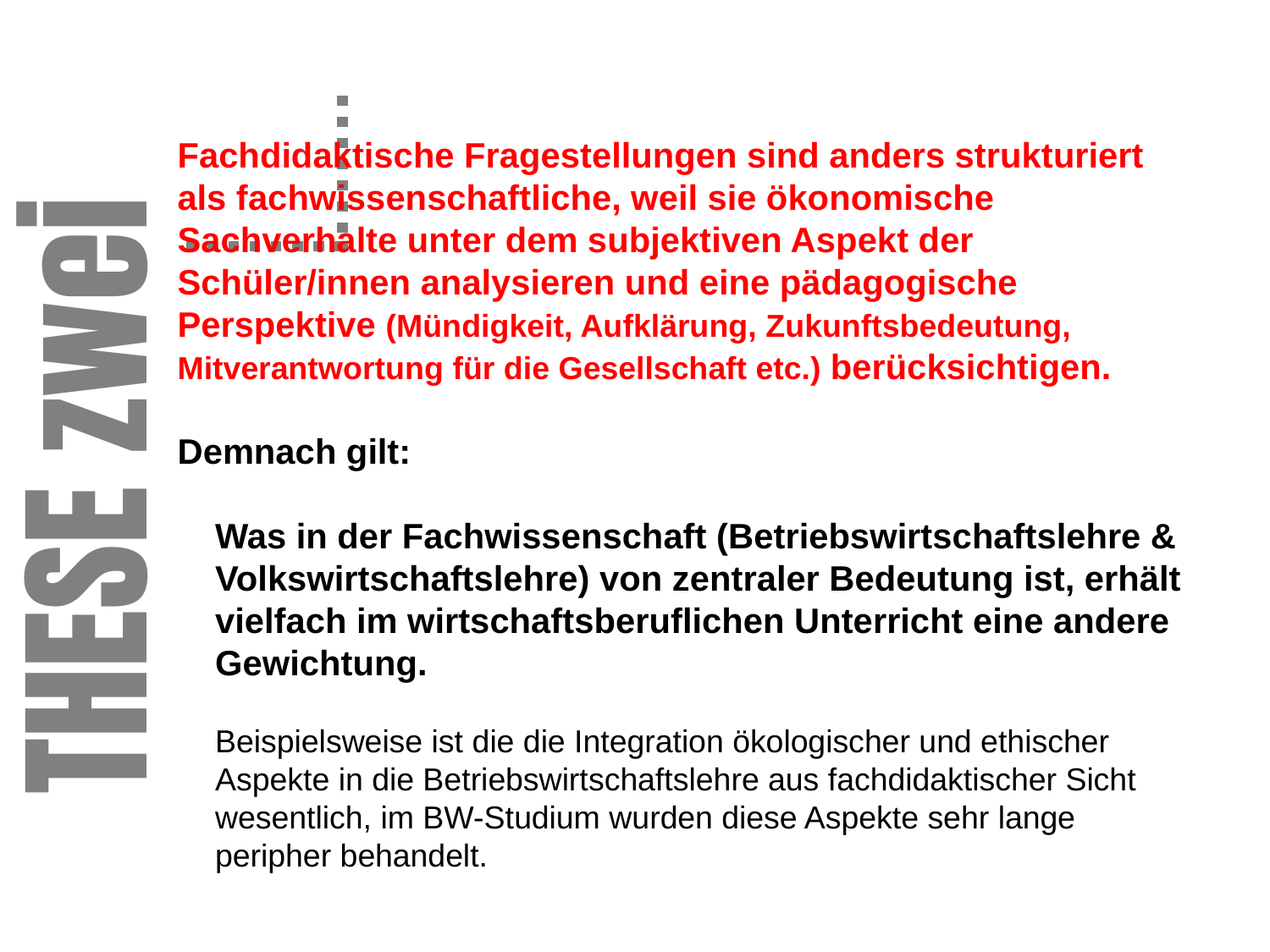

Fachdidaktische Fragestellungen sind anders strukturiert als fachwissenschaftliche, weil sie ökonomische Sachverhalte unter dem subjektiven Aspekt der Schüler/innen analysieren und eine pädagogische Perspektive (Mündigkeit, Aufklärung, Zukunftsbedeutung, Mitverantwortung für die Gesellschaft etc.) berücksichtigen.

Demnach gilt:

	Was in der Fachwissenschaft (Betriebswirtschaftslehre & Volkswirtschaftslehre) von zentraler Bedeutung ist, erhält vielfach im wirtschaftsberuflichen Unterricht eine andere Gewichtung.

	Beispielsweise ist die die Integration ökologischer und ethischer Aspekte in die Betriebswirtschaftslehre aus fachdidaktischer Sicht wesentlich, im BW-Studium wurden diese Aspekte sehr lange peripher behandelt.
THESE zwei